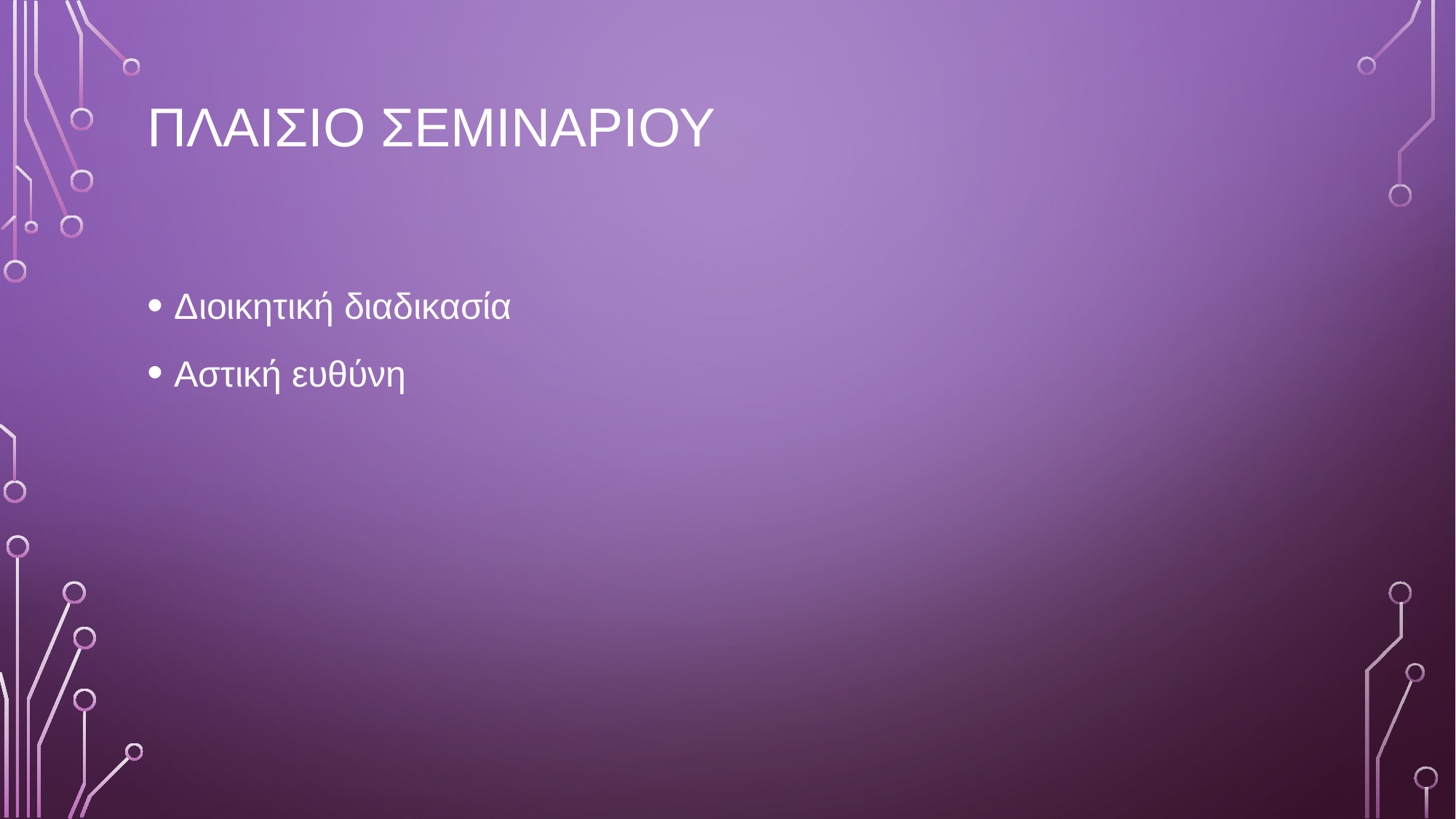

# ΠΛΑΙΣΙΟ ΣΕΜΙΝΑΡΙΟΥ
Διοικητική διαδικασία
Αστική ευθύνη